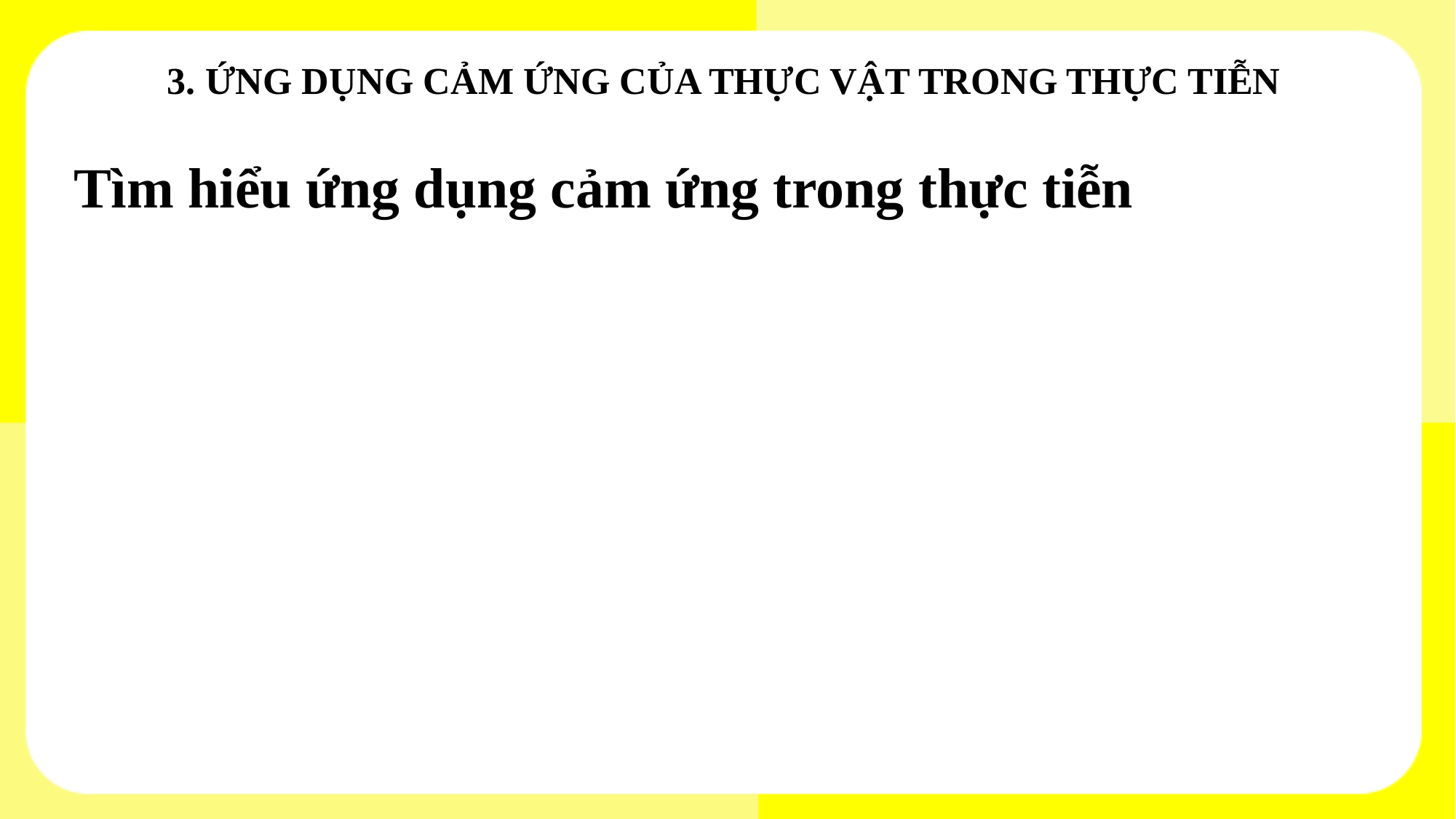

# 3. ỨNG DỤNG CẢM ỨNG CỦA THỰC VẬT TRONG THỰC TIỄN
Tìm hiểu ứng dụng cảm ứng trong thực tiễn